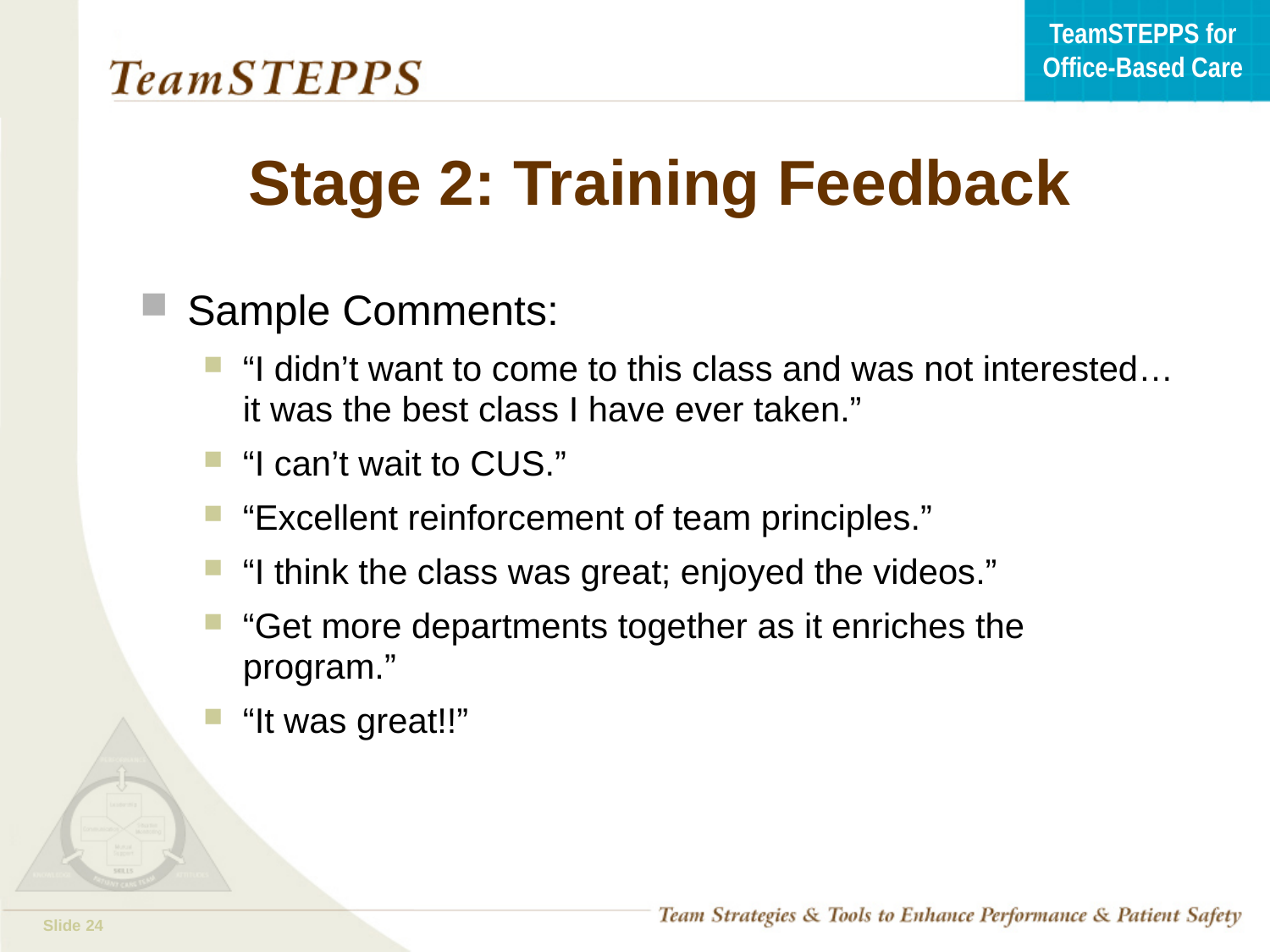

# Stage 2: Training Feedback
Sample Comments:
“I didn’t want to come to this class and was not interested… it was the best class I have ever taken.”
“I can’t wait to CUS.”
“Excellent reinforcement of team principles.”
“I think the class was great; enjoyed the videos.”
“Get more departments together as it enriches the program.”
“It was great!!”